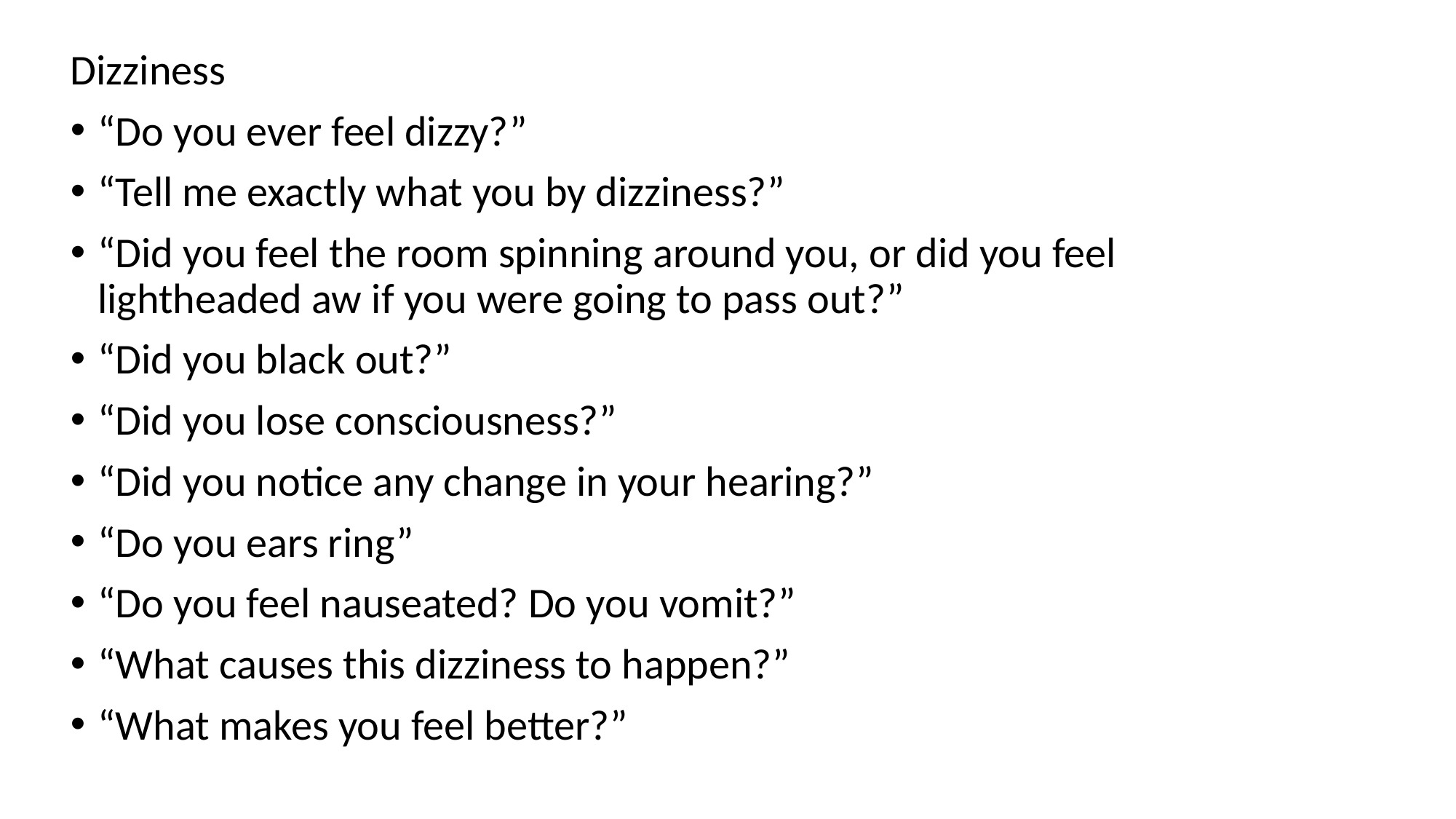

Dizziness
“Do you ever feel dizzy?”
“Tell me exactly what you by dizziness?”
“Did you feel the room spinning around you, or did you feel lightheaded aw if you were going to pass out?”
“Did you black out?”
“Did you lose consciousness?”
“Did you notice any change in your hearing?”
“Do you ears ring”
“Do you feel nauseated? Do you vomit?”
“What causes this dizziness to happen?”
“What makes you feel better?”